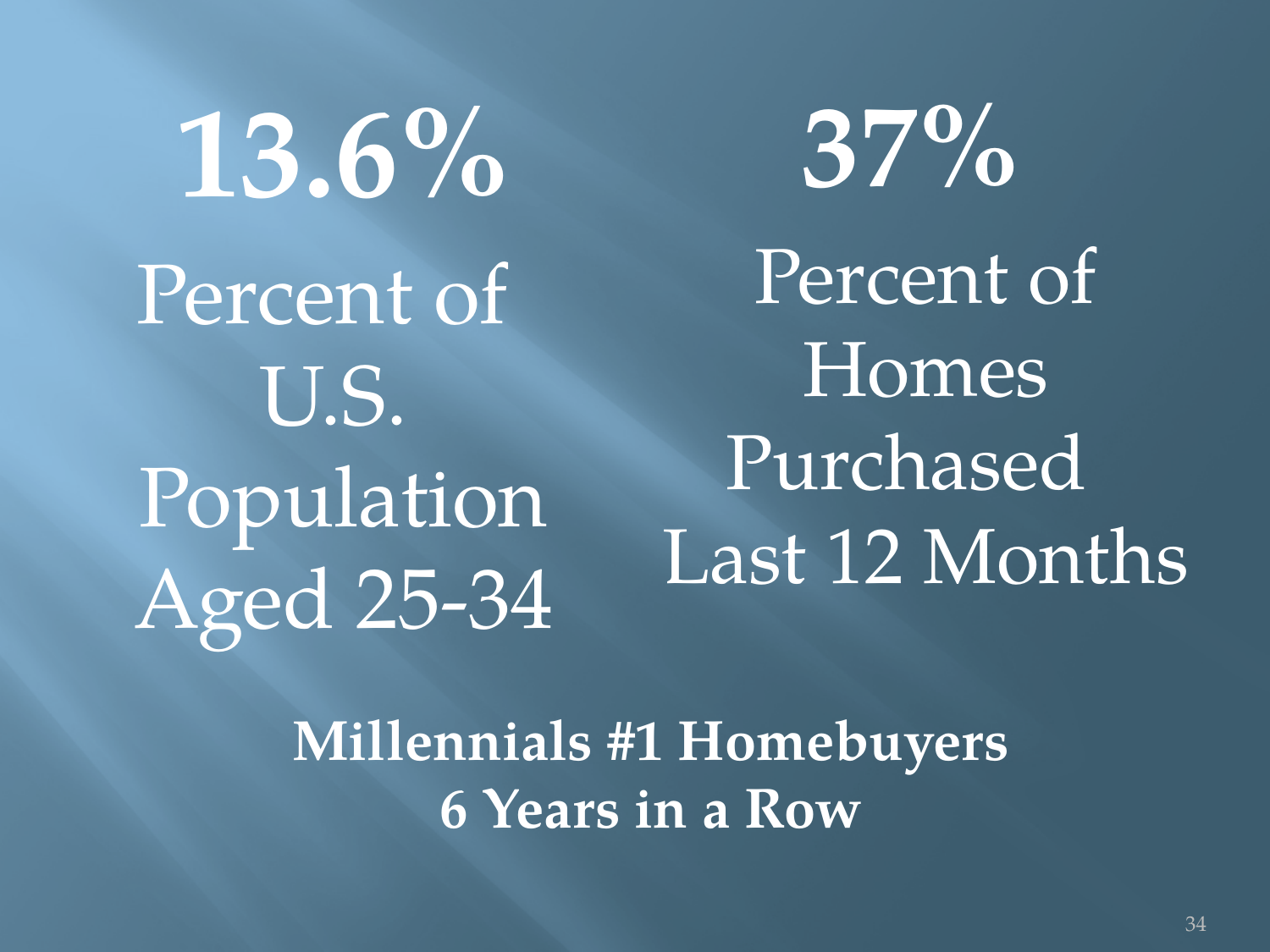

13.6%
Percent of   U.S.  Population Aged 25-34
37%
Percent of Homes Purchased   Last 12 Months

Millennials #1 Homebuyers
6 Years in a Row
34